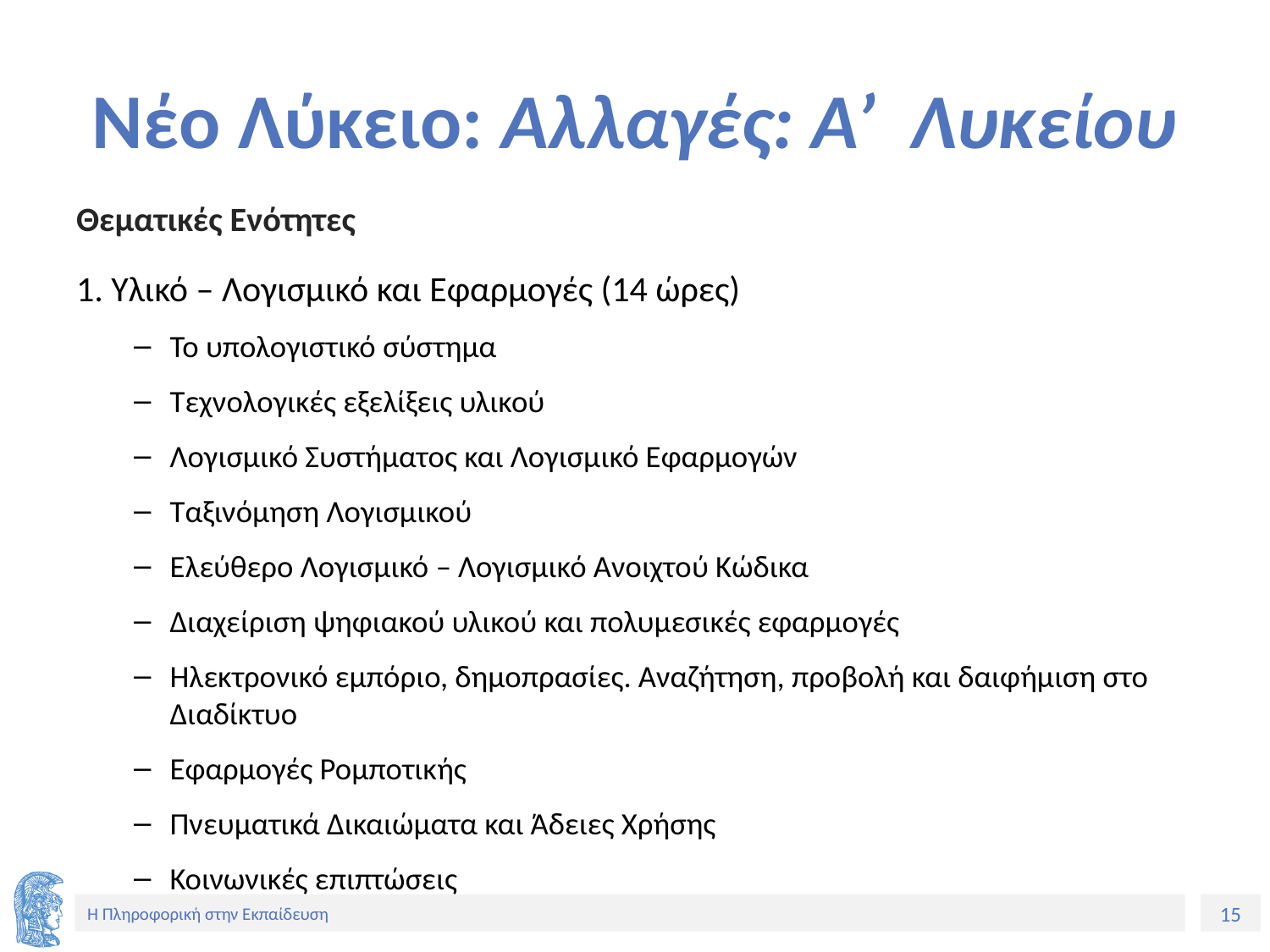

# Νέο Λύκειο: Αλλαγές: Α’  Λυκείου
Θεματικές Ενότητες
1. Υλικό – Λογισμικό και Εφαρμογές (14 ώρες)
Το υπολογιστικό σύστημα
Τεχνολογικές εξελίξεις υλικού
Λογισμικό Συστήματος και Λογισμικό Εφαρμογών
Ταξινόμηση Λογισμικού
Ελεύθερο Λογισμικό – Λογισμικό Ανοιχτού Κώδικα
Διαχείριση ψηφιακού υλικού και πολυμεσικές εφαρμογές
Ηλεκτρονικό εμπόριο, δημοπρασίες. Αναζήτηση, προβολή και δαιφήμιση στο Διαδίκτυο
Εφαρμογές Ρομποτικής
Πνευματικά Δικαιώματα και Άδειες Χρήσης
Κοινωνικές επιπτώσεις